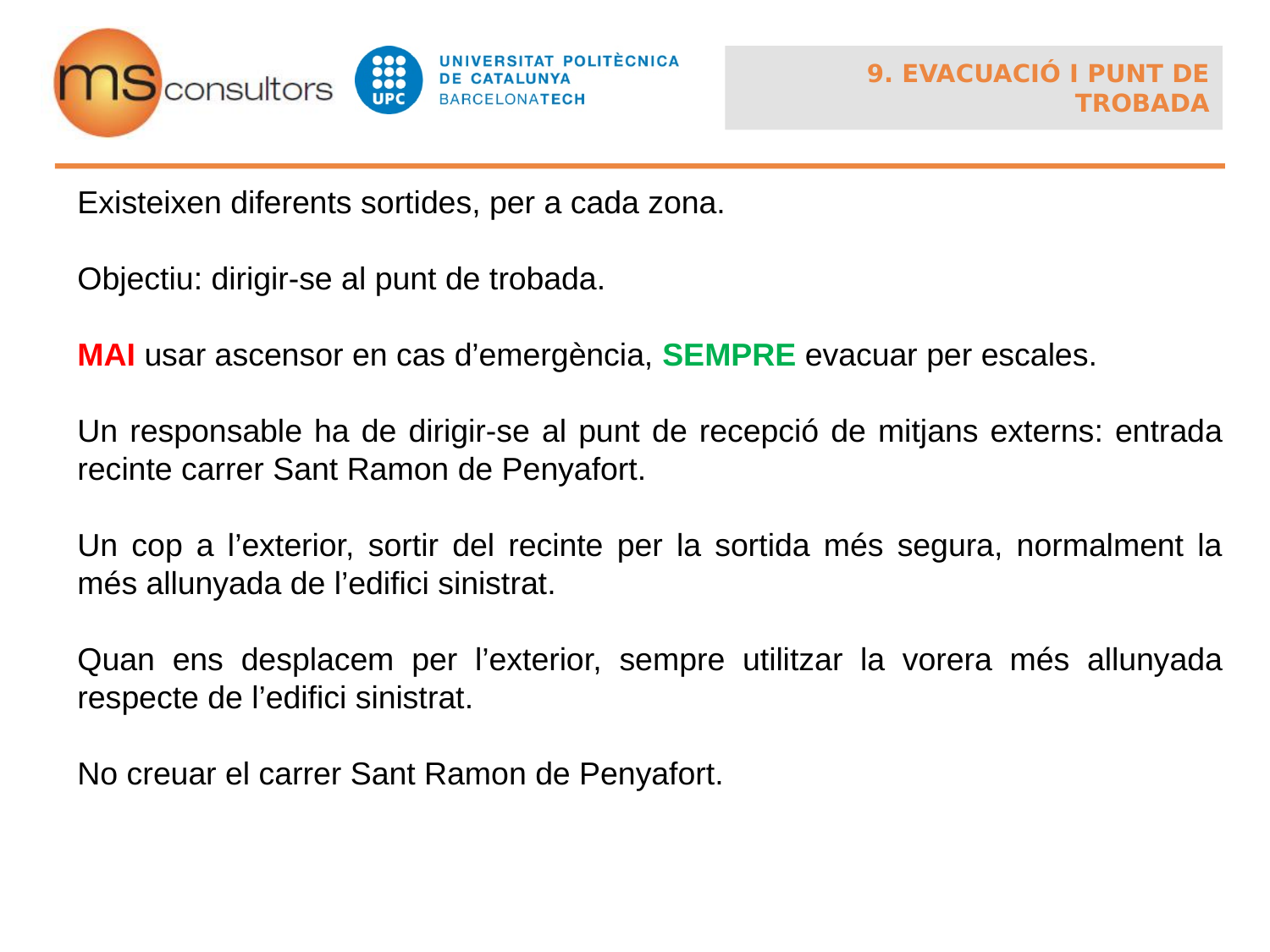

# 9. EVACUACIÓ I PUNT DE TROBADA
Existeixen diferents sortides, per a cada zona.

Objectiu: dirigir-se al punt de trobada.

MAI usar ascensor en cas d’emergència, SEMPRE evacuar per escales.

Un responsable ha de dirigir-se al punt de recepció de mitjans externs: entrada recinte carrer Sant Ramon de Penyafort.

Un cop a l’exterior, sortir del recinte per la sortida més segura, normalment la més allunyada de l’edifici sinistrat.

Quan ens desplacem per l’exterior, sempre utilitzar la vorera més allunyada respecte de l’edifici sinistrat.

No creuar el carrer Sant Ramon de Penyafort.